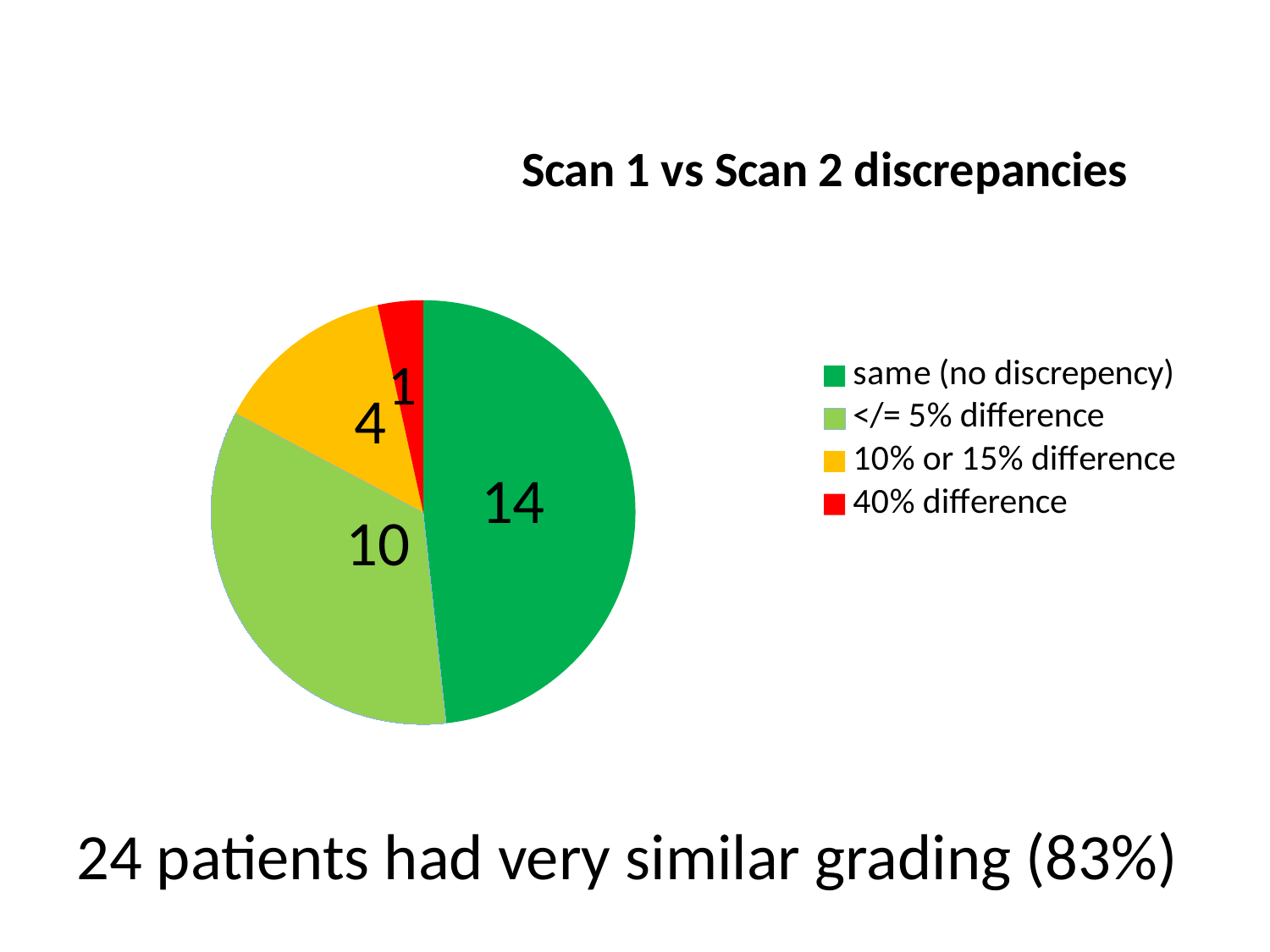

### Chart: Scan 1 vs Scan 2 discrepancies

| Category |  |
|---|---|
| same (no discrepency) | 14.0 |
| </= 5% difference | 10.0 |
| 10% or 15% difference | 4.0 |
| 40% difference | 1.0 |
# 24 patients had very similar grading (83%)